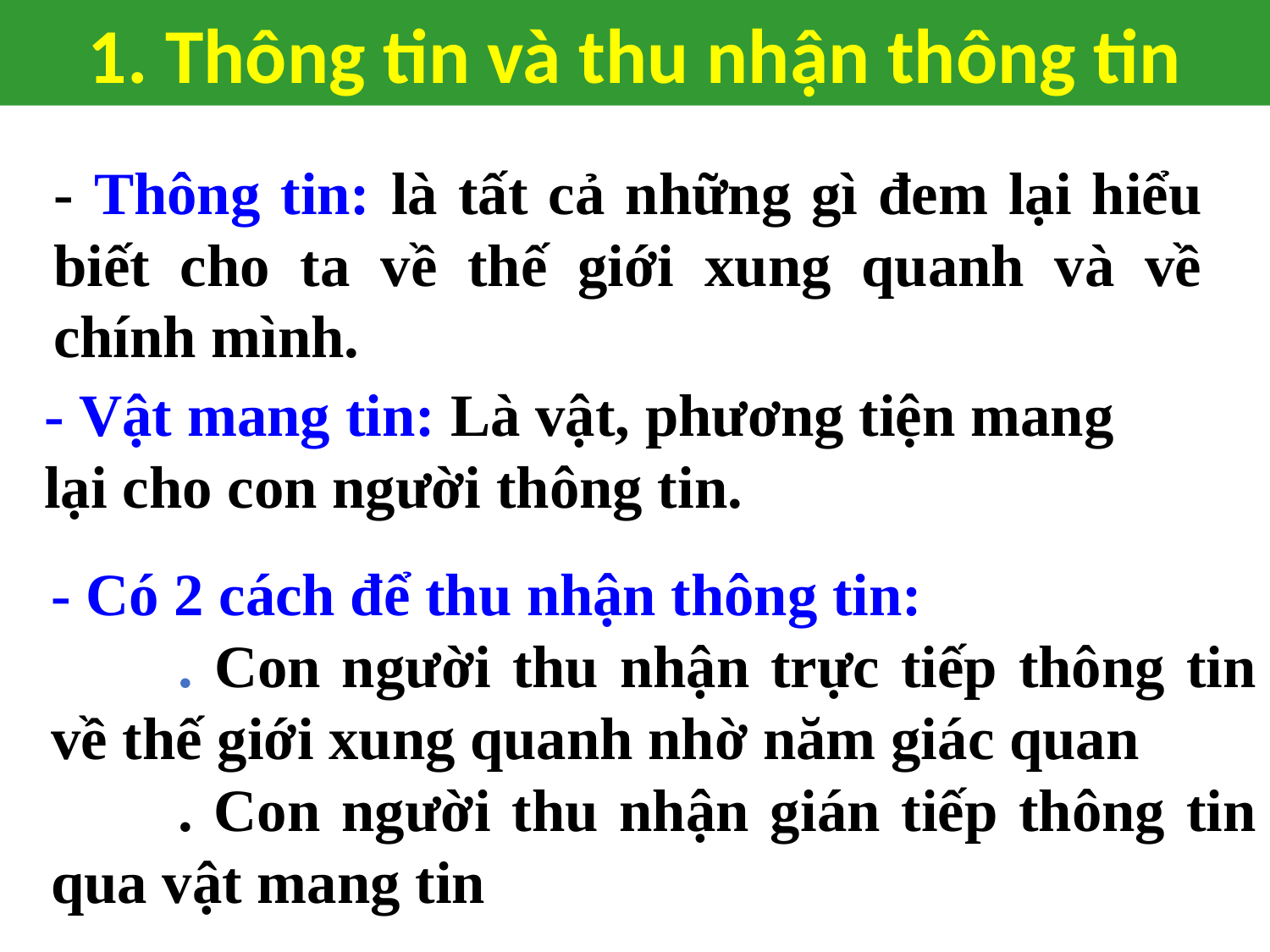

1. Thông tin và thu nhận thông tin
- Thông tin: là tất cả những gì đem lại hiểu biết cho ta về thế giới xung quanh và về chính mình.
- Vật mang tin: Là vật, phương tiện mang lại cho con người thông tin.
- Có 2 cách để thu nhận thông tin:
	. Con người thu nhận trực tiếp thông tin về thế giới xung quanh nhờ năm giác quan
	. Con người thu nhận gián tiếp thông tin qua vật mang tin